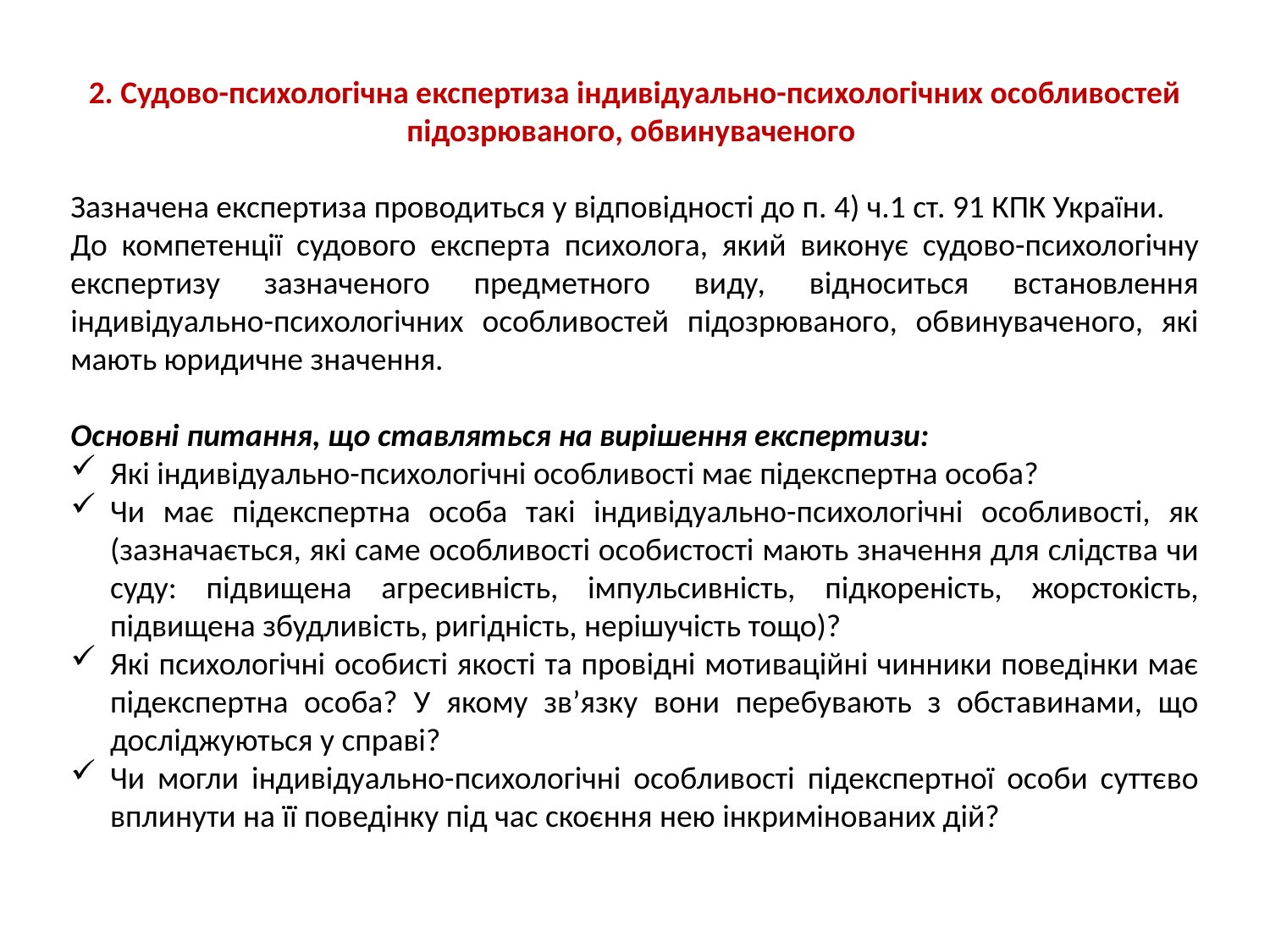

2. Судово-психологічна експертиза індивідуально-психологічних особливостей підозрюваного, обвинуваченого

Зазначена експертиза проводиться у відповідності до п. 4) ч.1 ст. 91 КПК України.
До компетенції судового експерта психолога, який виконує судово-психологічну експертизу зазначеного предметного виду, відноситься встановлення індивідуально-психологічних особливостей підозрюваного, обвинуваченого, які мають юридичне значення.

Основні питання, що ставляться на вирішення експертизи:
Які індивідуально-психологічні особливості має підекспертна особа?
Чи має підекспертна особа такі індивідуально-психологічні особливості, як (зазначається, які саме особливості особистості мають значення для слідства чи суду: підвищена агресивність, імпульсивність, підкореність, жорстокість, підвищена збудливість, ригідність, нерішучість тощо)?
Які психологічні особисті якості та провідні мотиваційні чинники поведінки має підекспертна особа? У якому зв’язку вони перебувають з обставинами, що досліджуються у справі?
Чи могли індивідуально-психологічні особливості підекспертної особи суттєво вплинути на її поведінку під час скоєння нею інкримінованих дій?